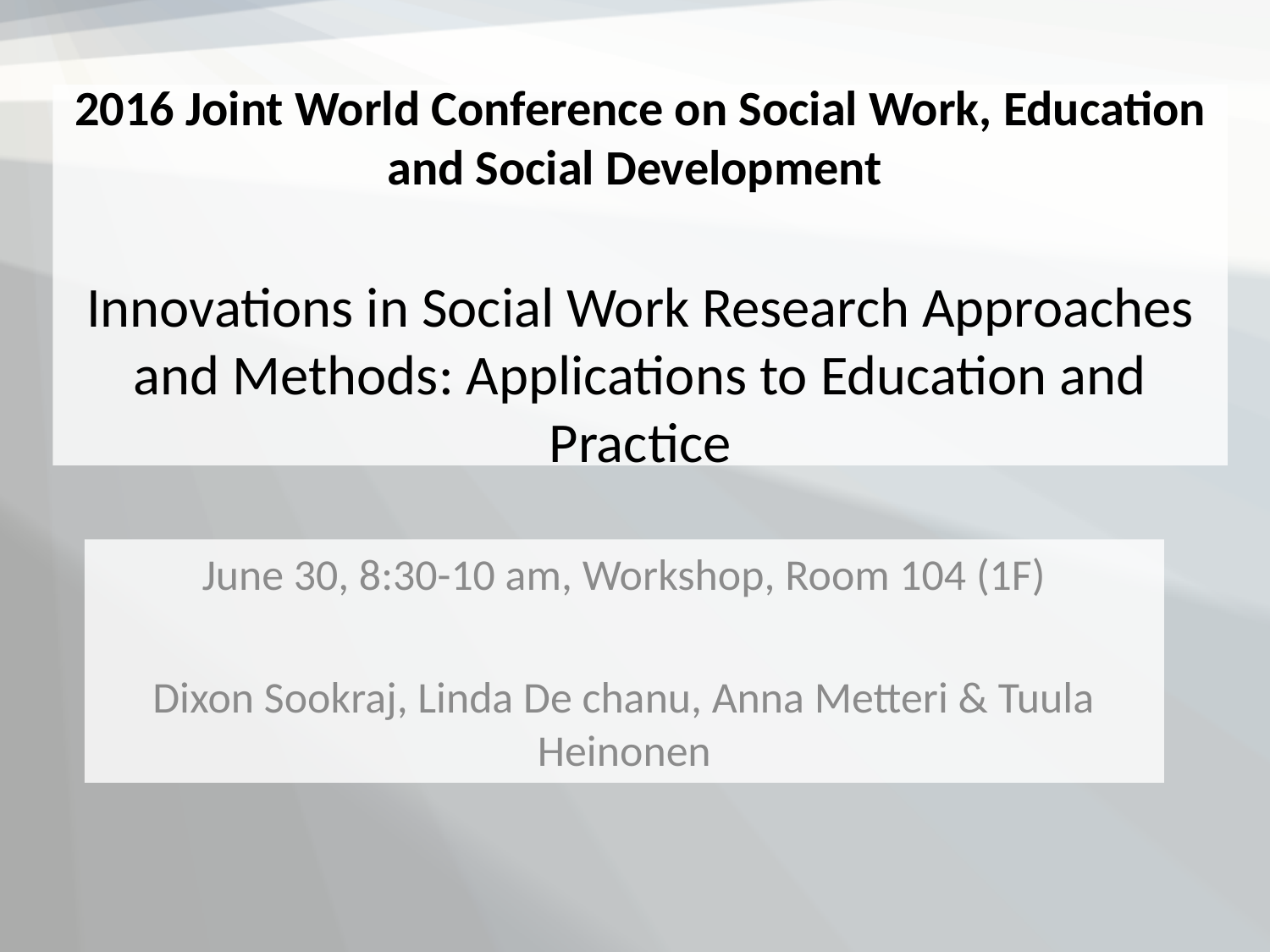

# 2016 Joint World Conference on Social Work, Education and Social Development Innovations in Social Work Research Approaches and Methods: Applications to Education and Practice
June 30, 8:30-10 am, Workshop, Room 104 (1F)

Dixon Sookraj, Linda De chanu, Anna Metteri & Tuula Heinonen